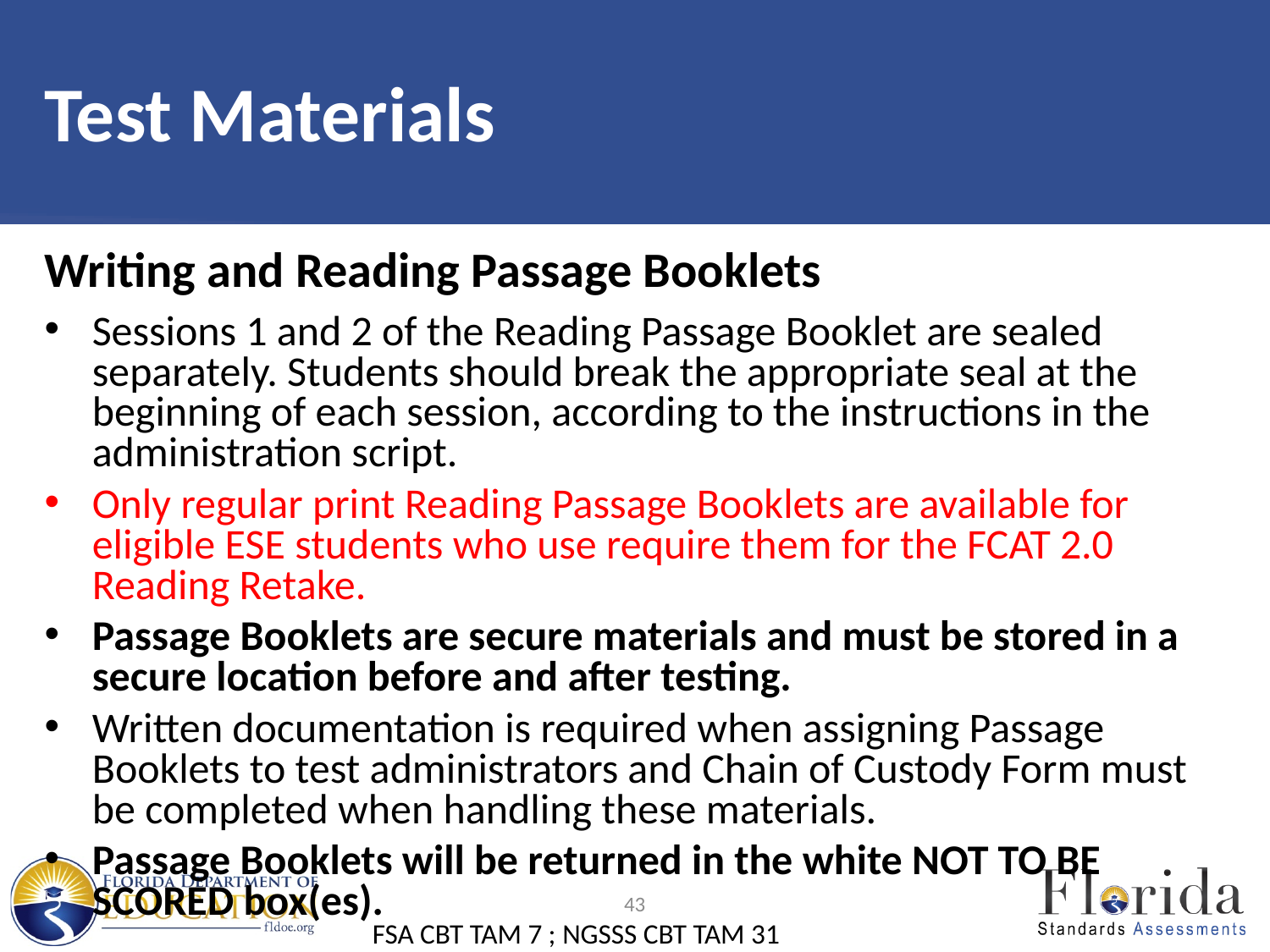

# Test Materials
Writing and Reading Passage Booklets
Sessions 1 and 2 of the Reading Passage Booklet are sealed separately. Students should break the appropriate seal at the beginning of each session, according to the instructions in the administration script.
Only regular print Reading Passage Booklets are available for eligible ESE students who use require them for the FCAT 2.0 Reading Retake.
Passage Booklets are secure materials and must be stored in a secure location before and after testing.
Written documentation is required when assigning Passage Booklets to test administrators and Chain of Custody Form must be completed when handling these materials.
Passage Booklets will be returned in the white NOT TO BE SCORED box(es).
43
FSA CBT TAM 7 ; NGSSS CBT TAM 31